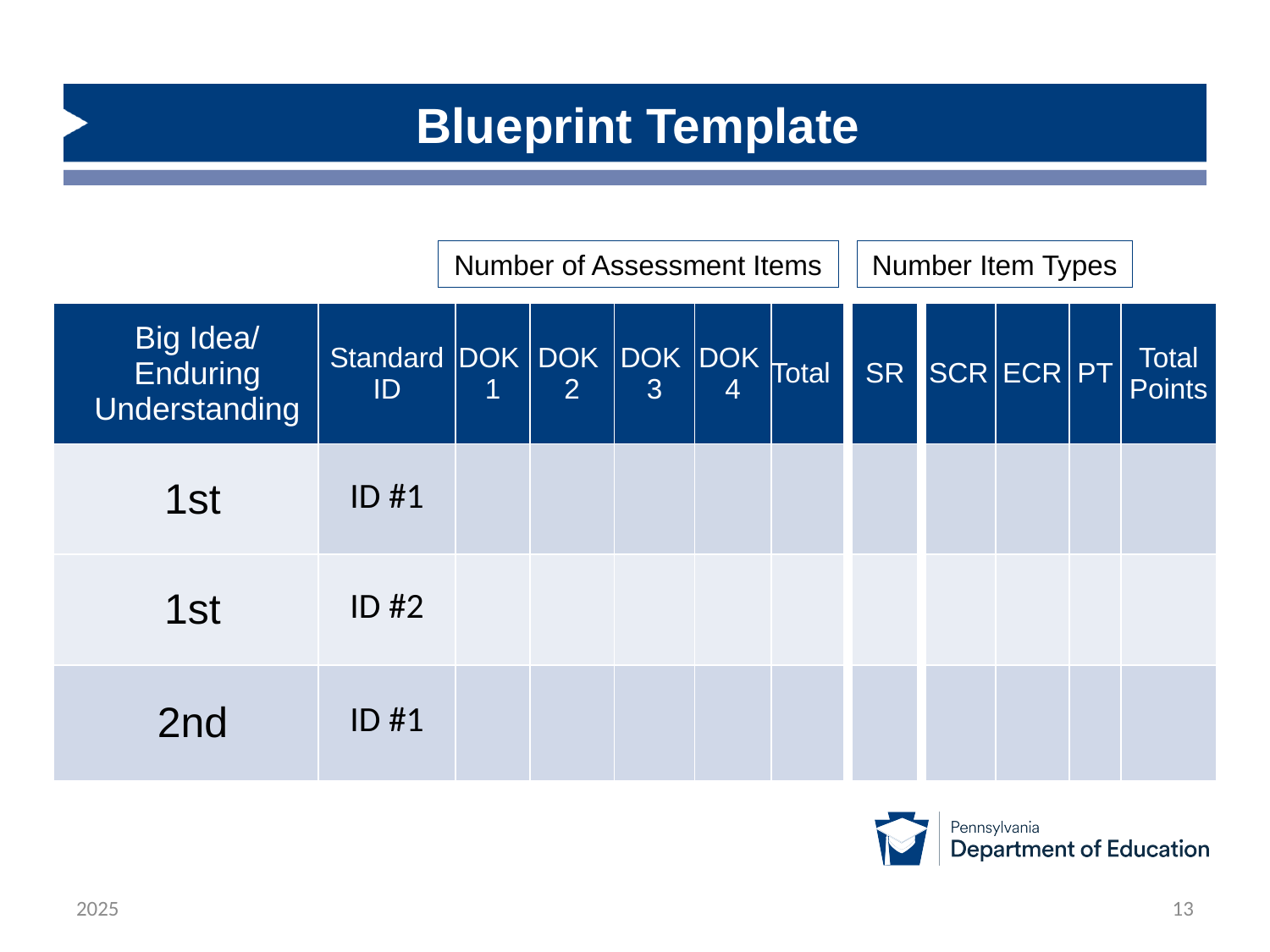

Blueprint Template
Number of Assessment Items
Number Item Types
| Big Idea/ Enduring Understanding | Standard​ ID​ | DOK 1​ | DOK 2​ | DOK 3​ | DOK 4​ | Total​ | SR​ | SCR​ | ECR​ | PT​ | Total Points |
| --- | --- | --- | --- | --- | --- | --- | --- | --- | --- | --- | --- |
| 1st | ID #1 |  |  |  |  |  |  |  |  |  |  |
| 1st | ID #2 |  |  |  |  |  |  |  |  |  |  |
| 2nd | ID #1 |  |  |  |  |  |  |  |  |  |  |
2025
13